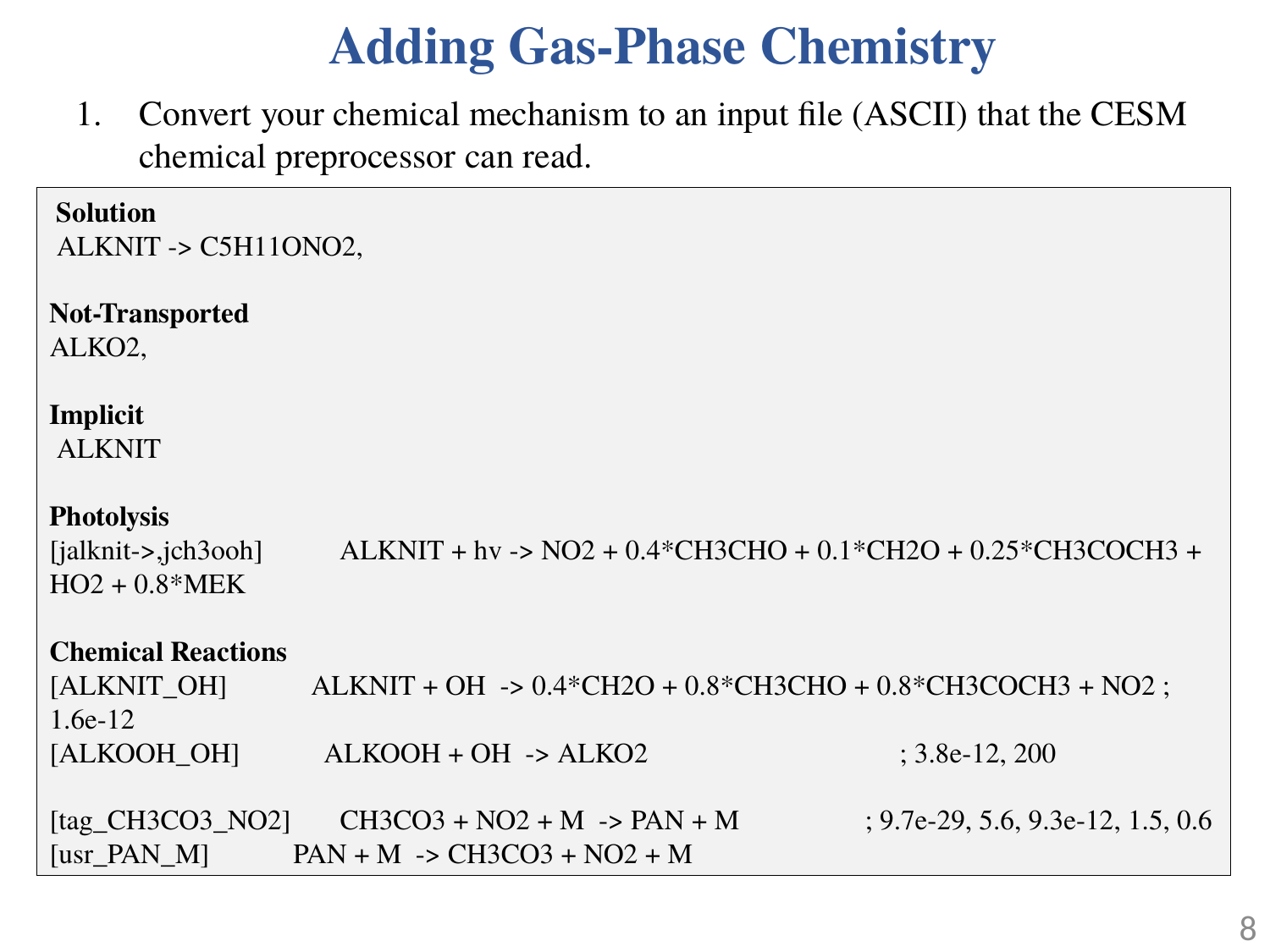

Adding Gas-Phase Chemistry
Convert your chemical mechanism to an input file (ASCII) that the CESM chemical preprocessor can read.
 Solution
 ALKNIT -> C5H11ONO2,

Not-Transported
ALKO2,

Implicit
 ALKNIT

Photolysis
[jalknit->,jch3ooh]           ALKNIT + hv -> NO2 + 0.4*CH3CHO + 0.1*CH2O + 0.25*CH3COCH3 + HO2 + 0.8*MEK

Chemical Reactions
[ALKNIT_OH]            ALKNIT + OH  -> 0.4*CH2O + 0.8*CH3CHO + 0.8*CH3COCH3 + NO2 ; 1.6e-12
[ALKOOH_OH]            ALKOOH + OH  -> ALKO2                                    ; 3.8e-12, 200

[tag_CH3CO3_NO2]       CH3CO3 + NO2 + M  -> PAN + M                  ; 9.7e-29, 5.6, 9.3e-12, 1.5, 0.6
[usr_PAN_M]            PAN + M  -> CH3CO3 + NO2 + M
8